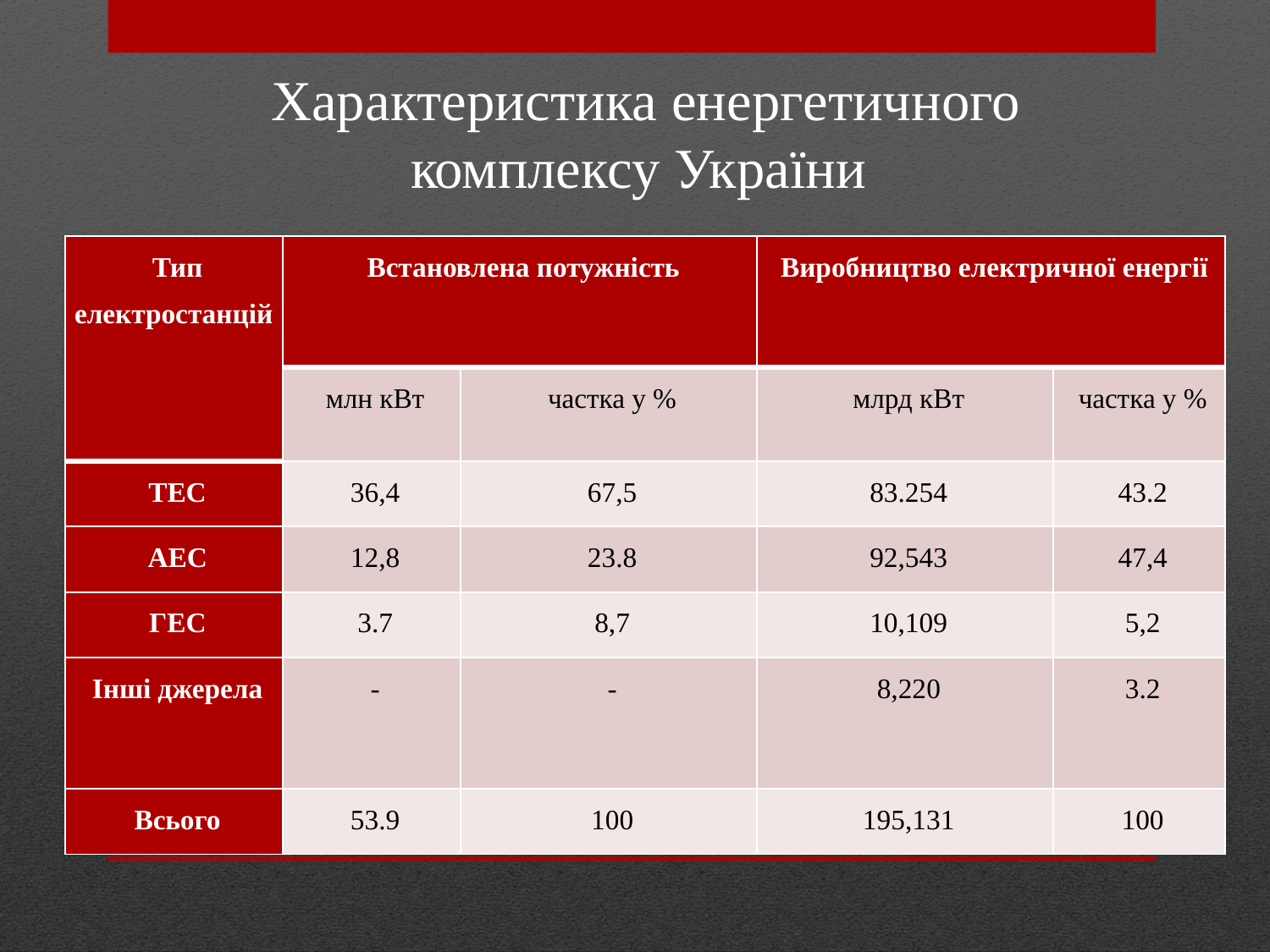

# Характеристика енергетичного комплексу України
| Тип електростанцій | Встановлена потужність |  | Виробництво електричної енергії |  |
| --- | --- | --- | --- | --- |
|  | млн кВт | частка у % | млрд кВт | частка у % |
| ТЕС | 36,4 | 67,5 | 83.254 | 43.2 |
| АЕС | 12,8 | 23.8 | 92,543 | 47,4 |
| ГЕС | 3.7 | 8,7 | 10,109 | 5,2 |
| Інші джерела | - | - | 8,220 | 3.2 |
| Всього | 53.9 | 100 | 195,131 | 100 |